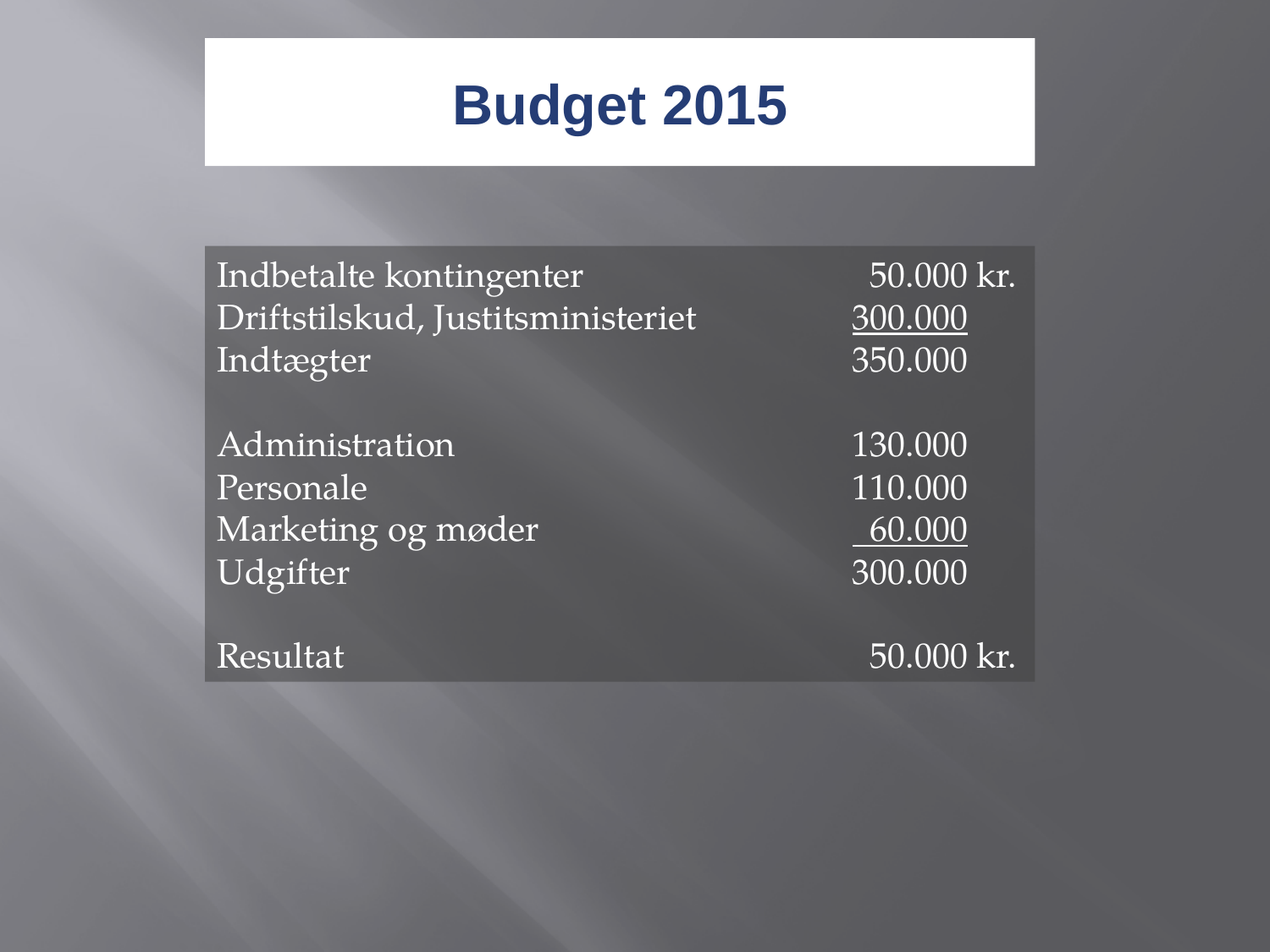

# Budget 2015
Indbetalte kontingenter		  	  50.000 kr.
Driftstilskud, Justitsministeriet		300.000
Indtægter 				350.000

Administration				130.000
Personale				110.000
Marketing og møder			  60.000
Udgifter				300.000

Resultat 			 	  50.000 kr.